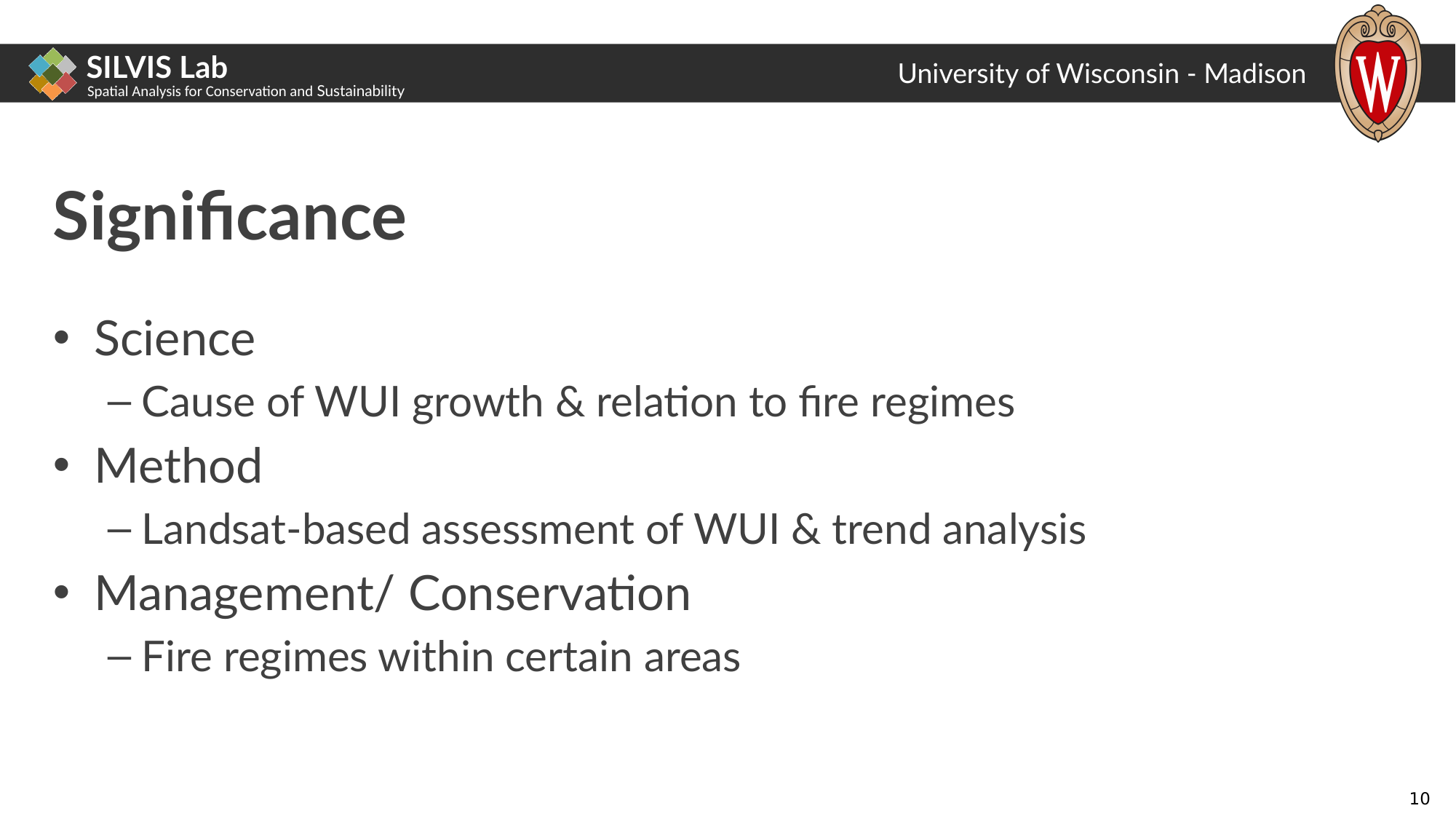

# Significance
Science
Cause of WUI growth & relation to fire regimes
Method
Landsat-based assessment of WUI & trend analysis
Management/ Conservation
Fire regimes within certain areas